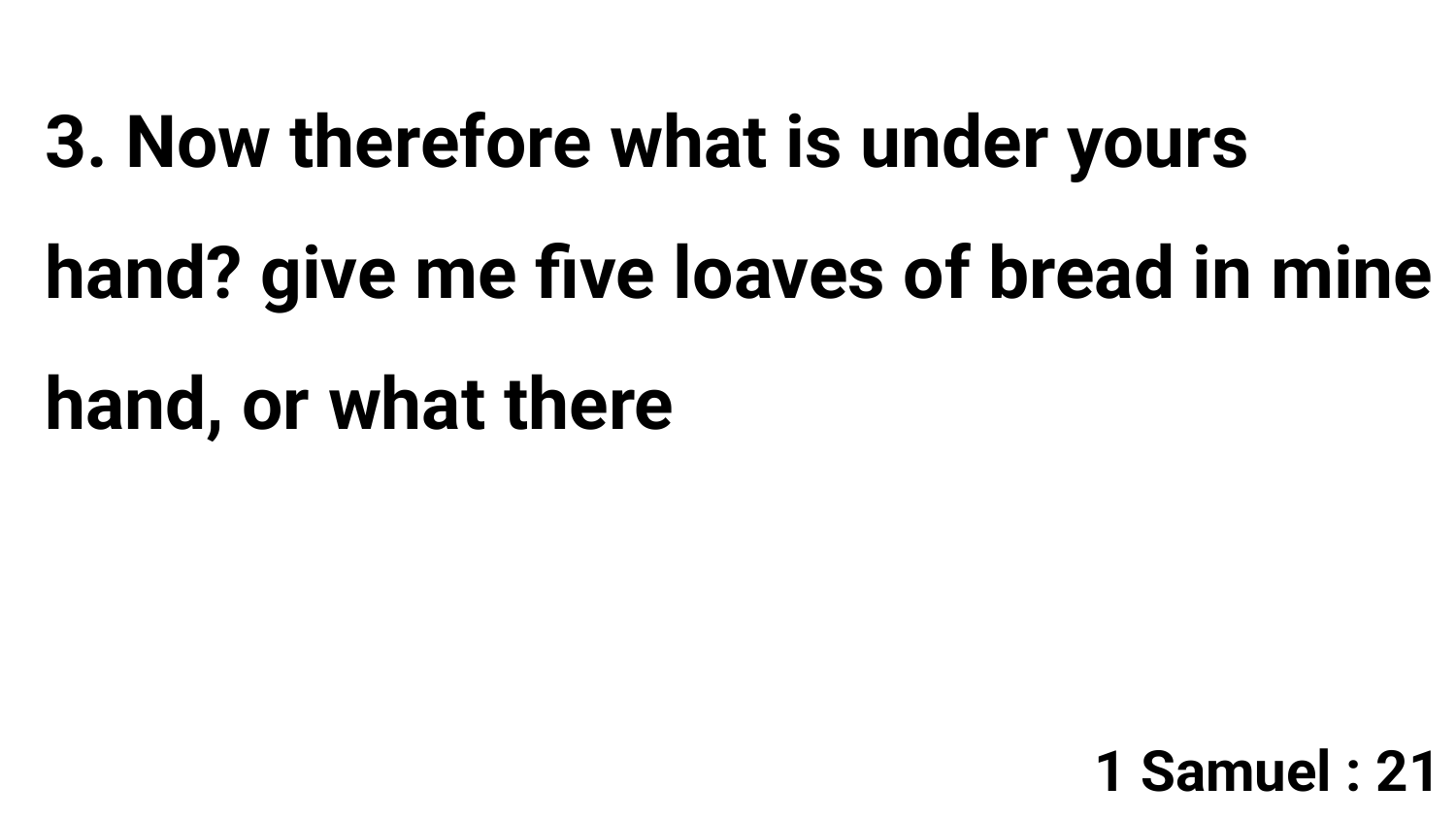

3. Now therefore what is under yours hand? give me five loaves of bread in mine hand, or what there
1 Samuel : 21